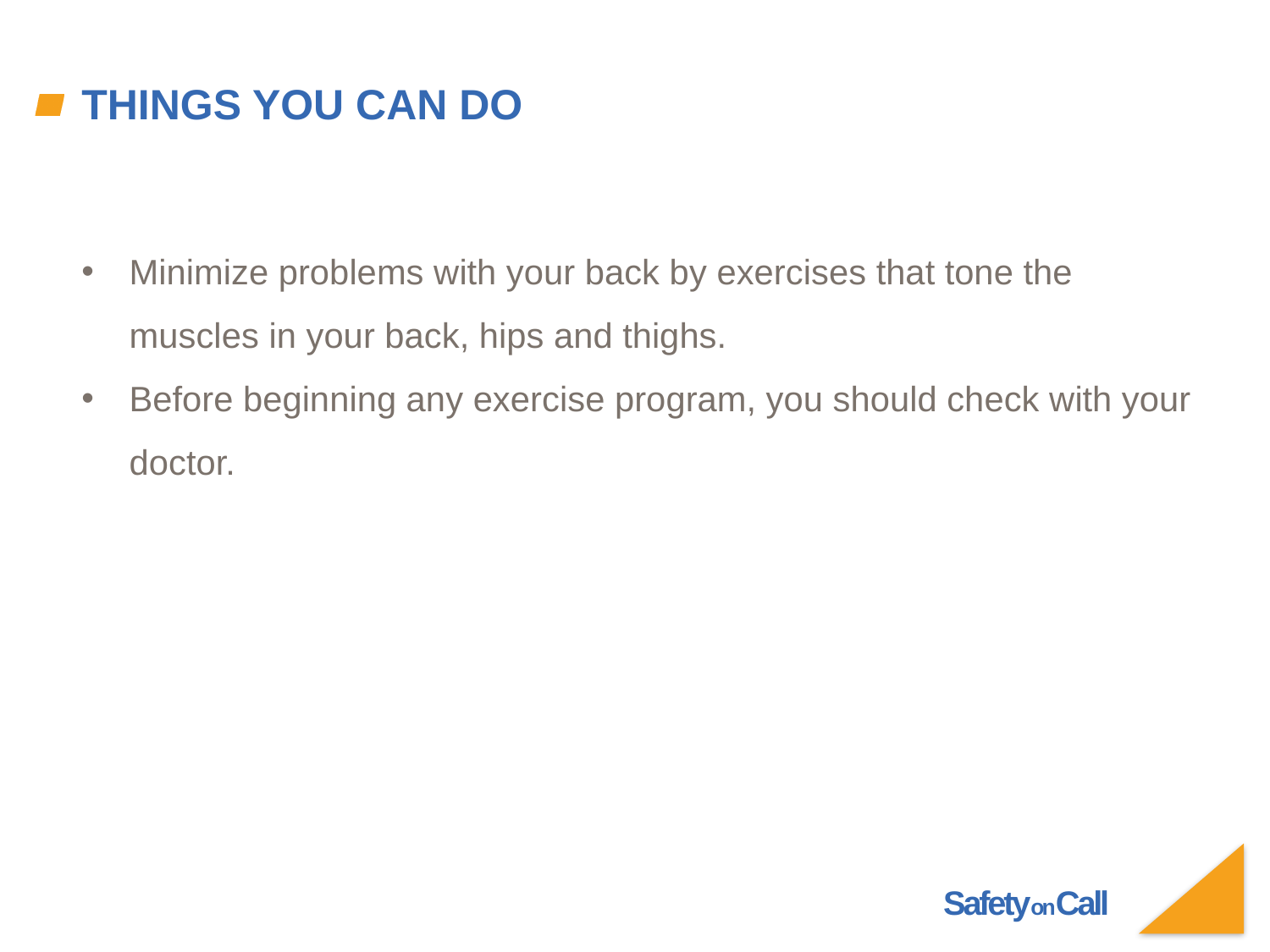

# Things You Can Do
Minimize problems with your back by exercises that tone the muscles in your back, hips and thighs.
Before beginning any exercise program, you should check with your doctor.